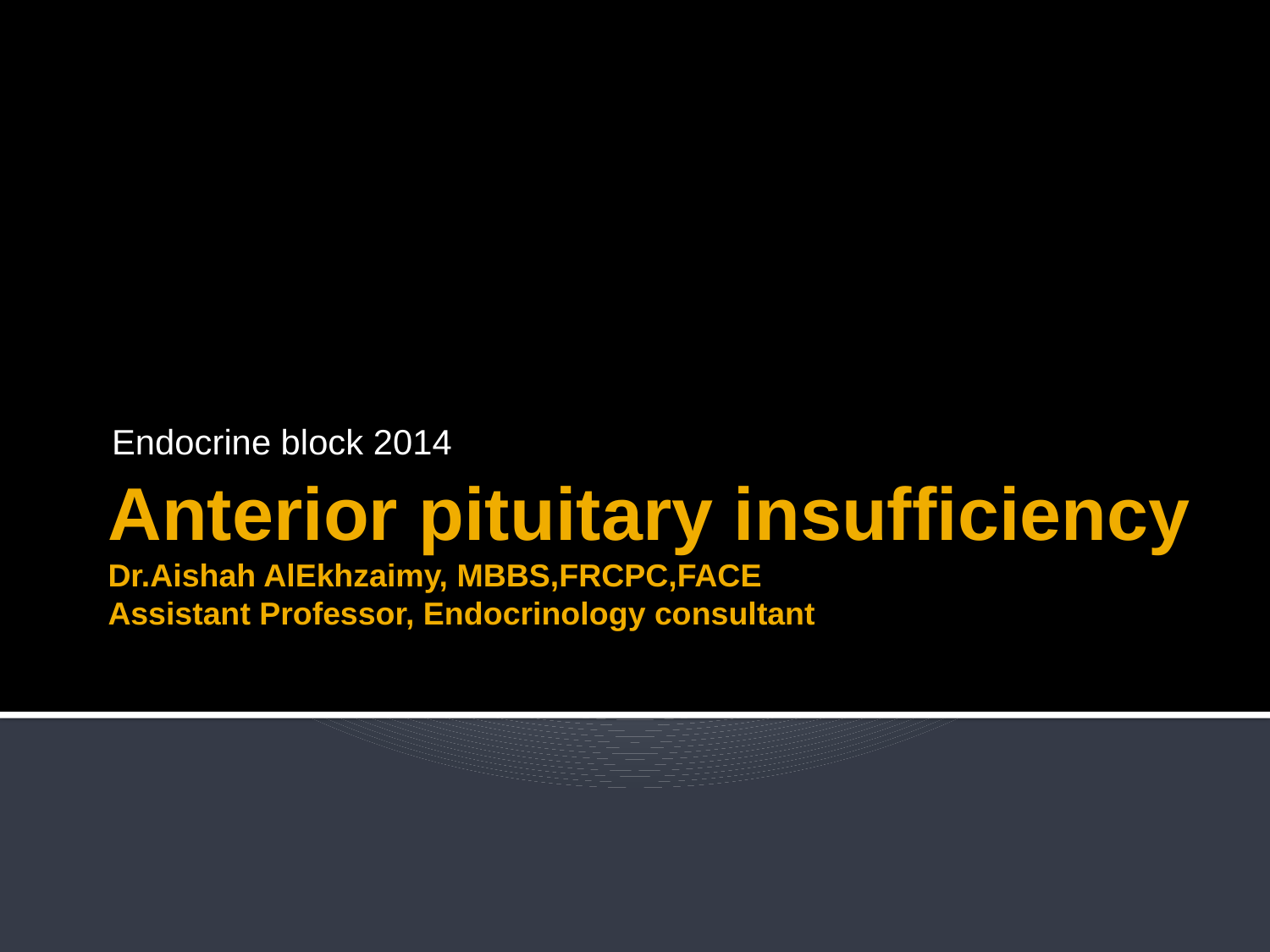

Endocrine block 2014
# Anterior pituitary insufficiency Dr.Aishah AlEkhzaimy, MBBS,FRCPC,FACE Assistant Professor, Endocrinology consultant